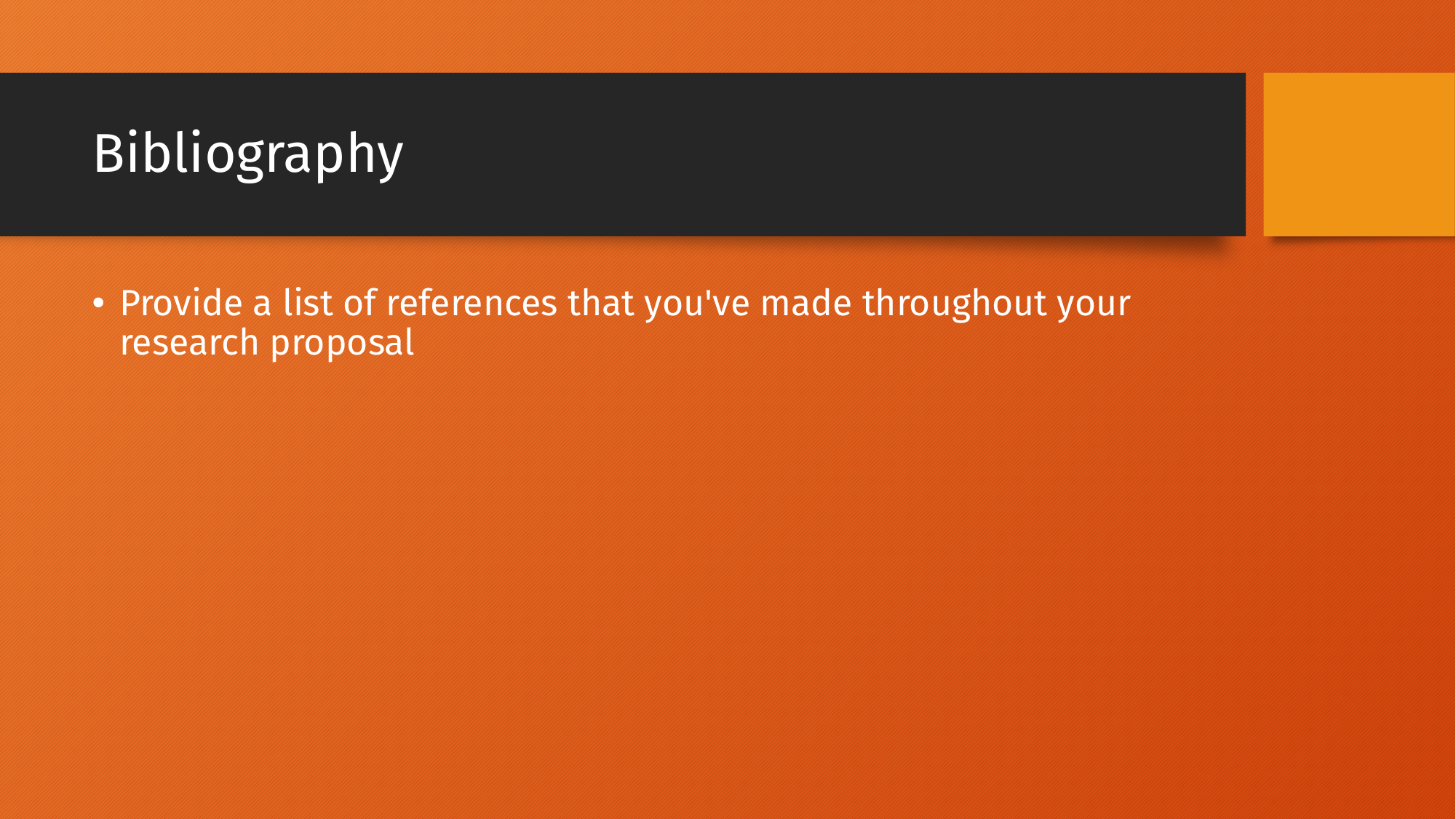

# Bibliography
Provide a list of references that you've made throughout your research proposal